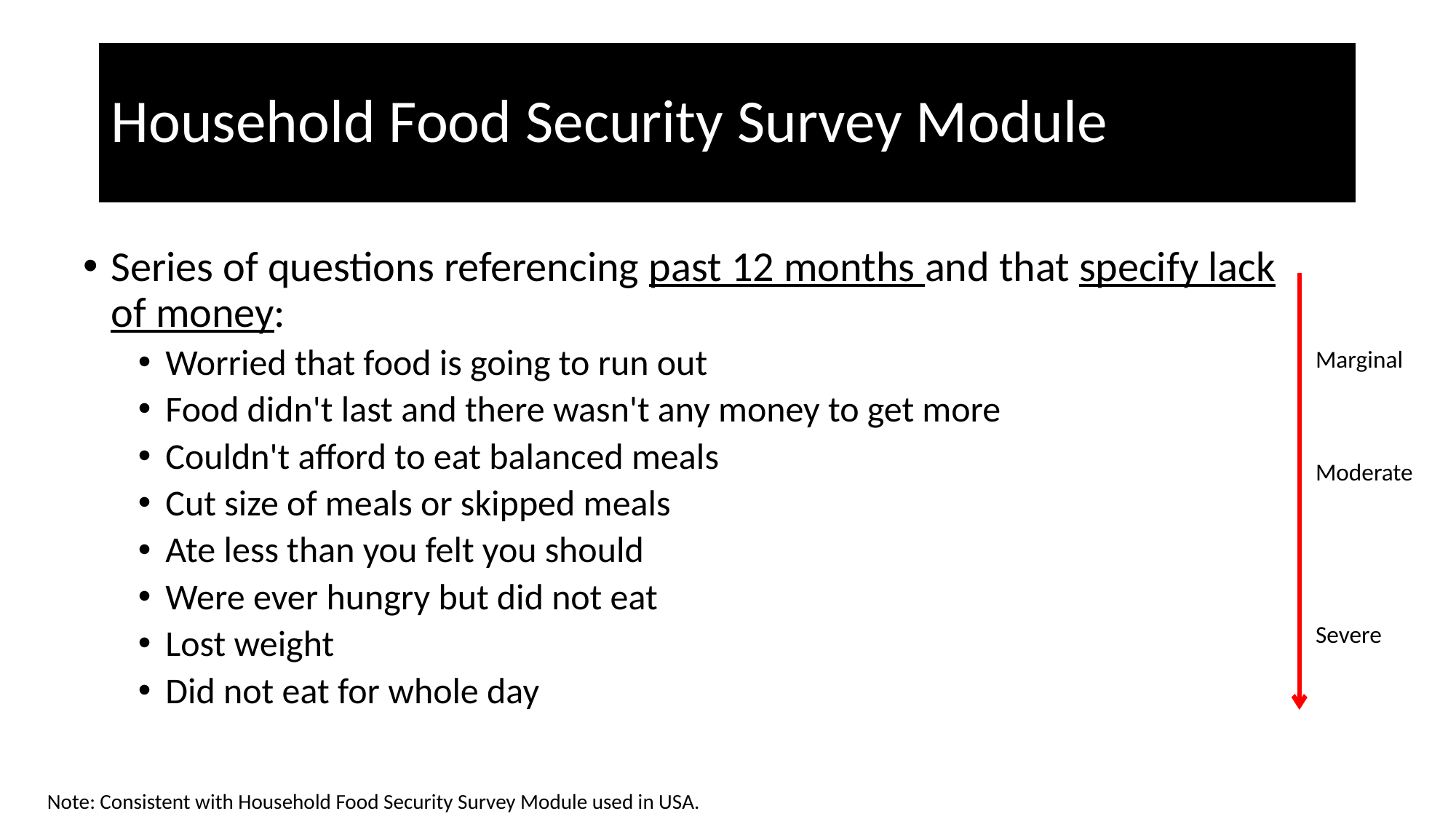

# Household Food Security Survey Module
Series of questions referencing past 12 months and that specify lack of money:
Worried that food is going to run out
Food didn't last and there wasn't any money to get more
Couldn't afford to eat balanced meals
Cut size of meals or skipped meals
Ate less than you felt you should
Were ever hungry but did not eat
Lost weight
Did not eat for whole day

Marginal
Moderate
Severe
Note: Consistent with Household Food Security Survey Module used in USA.